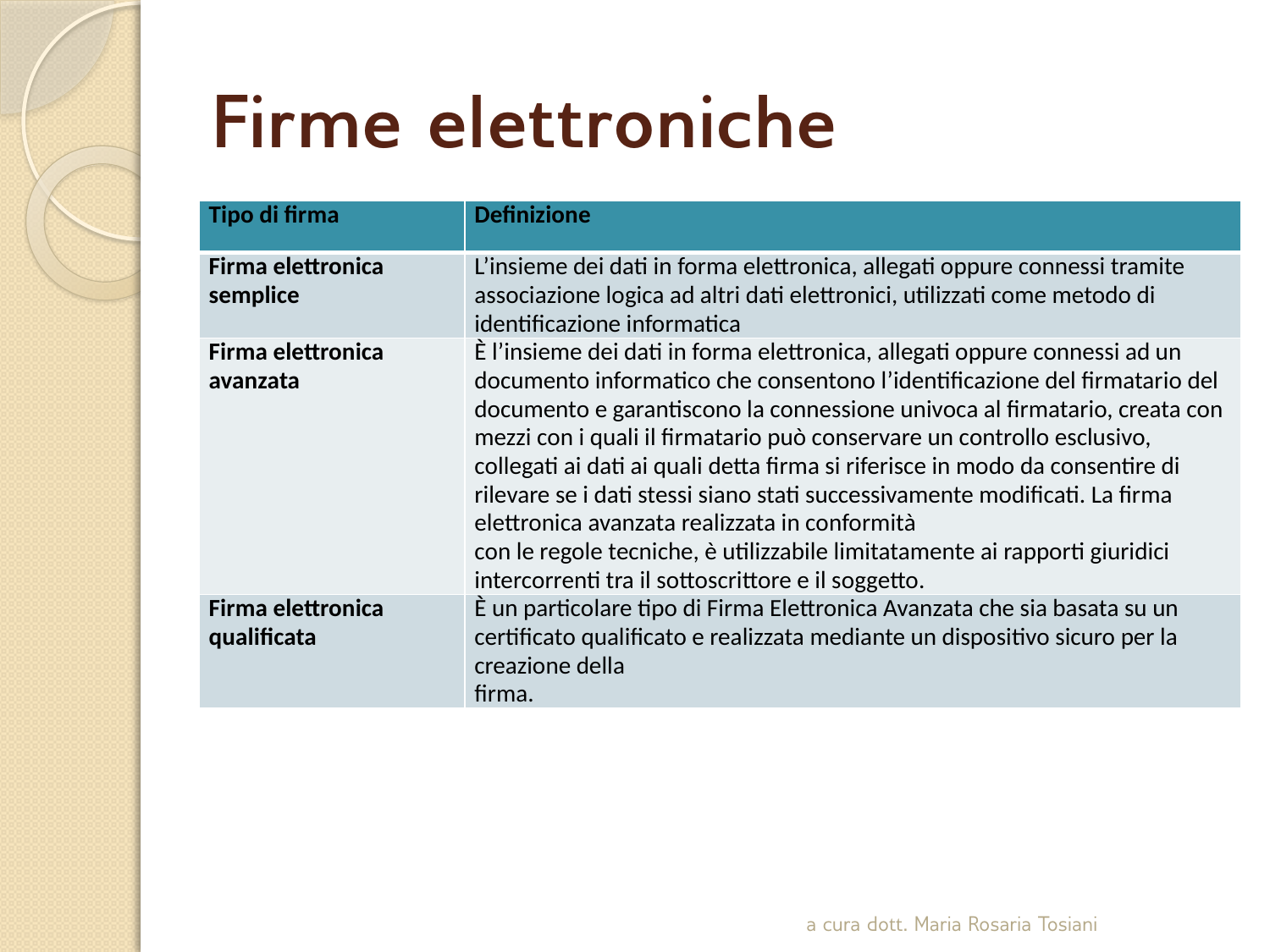

# Firme elettroniche
| Tipo di firma | Definizione |
| --- | --- |
| Firma elettronica semplice | L’insieme dei dati in forma elettronica, allegati oppure connessi tramite associazione logica ad altri dati elettronici, utilizzati come metodo di identificazione informatica |
| Firma elettronica avanzata | È l’insieme dei dati in forma elettronica, allegati oppure connessi ad un documento informatico che consentono l’identificazione del firmatario del documento e garantiscono la connessione univoca al firmatario, creata con mezzi con i quali il firmatario può conservare un controllo esclusivo, collegati ai dati ai quali detta firma si riferisce in modo da consentire di rilevare se i dati stessi siano stati successivamente modificati. La firma elettronica avanzata realizzata in conformità con le regole tecniche, è utilizzabile limitatamente ai rapporti giuridici intercorrenti tra il sottoscrittore e il soggetto. |
| Firma elettronica qualificata | È un particolare tipo di Firma Elettronica Avanzata che sia basata su un certificato qualificato e realizzata mediante un dispositivo sicuro per la creazione della firma. |
a cura dott. Maria Rosaria Tosiani